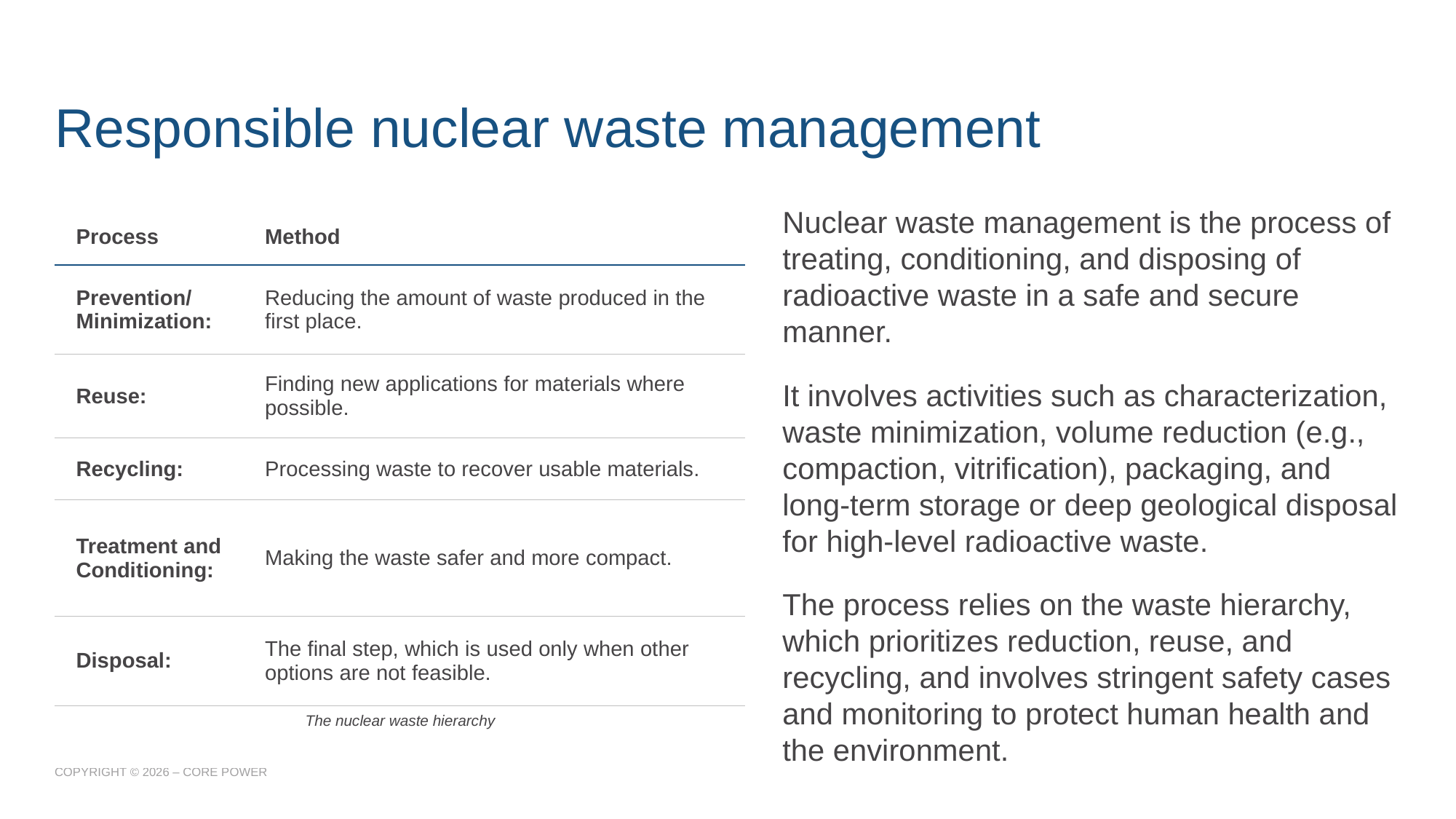

# Responsible nuclear waste management
| Process | Method |
| --- | --- |
| Prevention/ Minimization: | Reducing the amount of waste produced in the first place. |
| Reuse: | Finding new applications for materials where possible. |
| Recycling: | Processing waste to recover usable materials. |
| Treatment and Conditioning: | Making the waste safer and more compact. |
| Disposal: | The final step, which is used only when other options are not feasible. |
Nuclear waste management is the process of treating, conditioning, and disposing of radioactive waste in a safe and secure manner.
It involves activities such as characterization, waste minimization, volume reduction (e.g., compaction, vitrification), packaging, and long-term storage or deep geological disposal for high-level radioactive waste.
The process relies on the waste hierarchy, which prioritizes reduction, reuse, and recycling, and involves stringent safety cases and monitoring to protect human health and the environment.
The nuclear waste hierarchy
COPYRIGHT © 2026 – CORE POWER